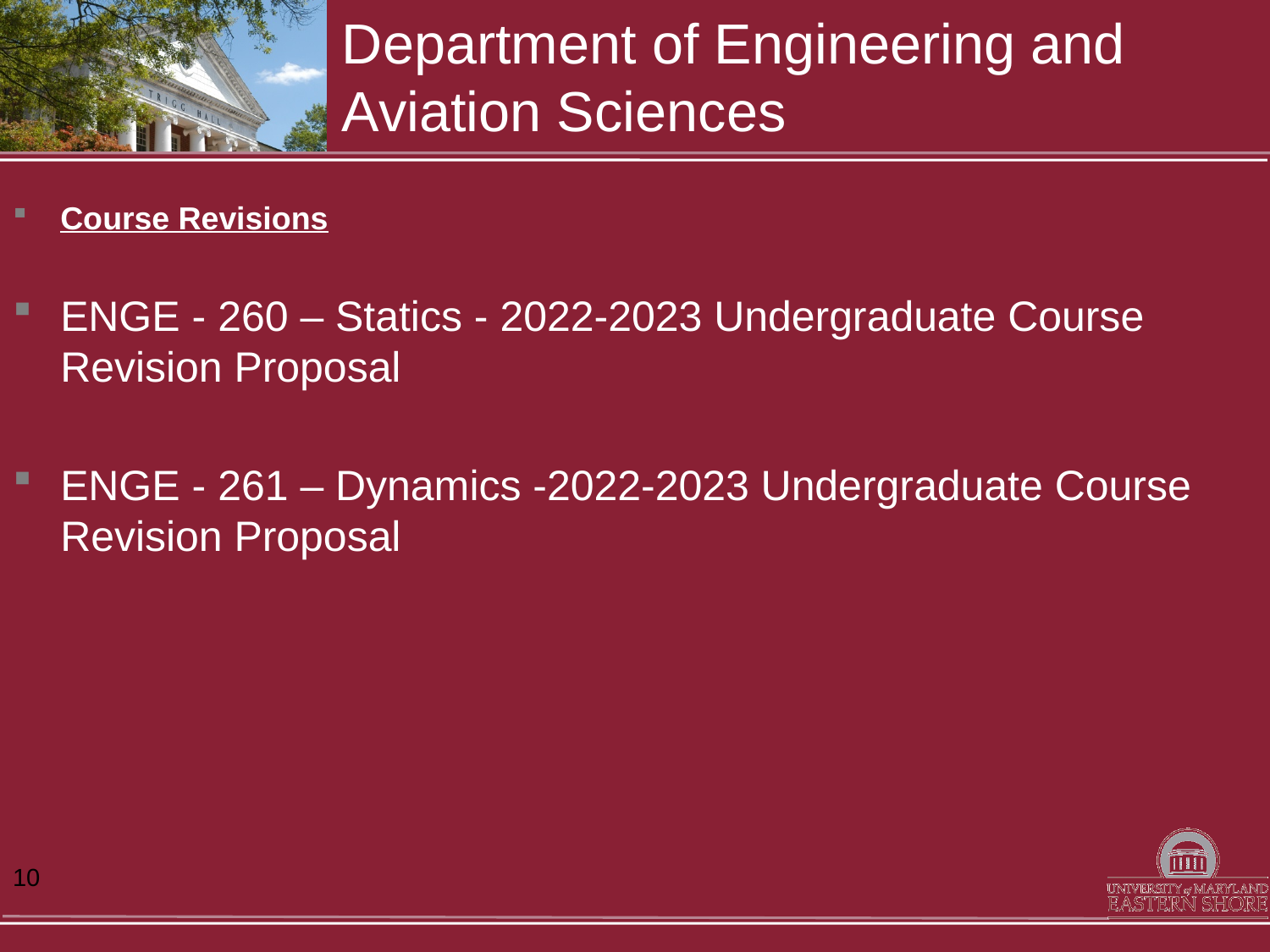

# Department of Engineering and Aviation Sciences
Course Revisions

ENGE - 260 – Statics - 2022-2023 Undergraduate Course Revision Proposal

ENGE - 261 – Dynamics -2022-2023 Undergraduate Course Revision Proposal
10